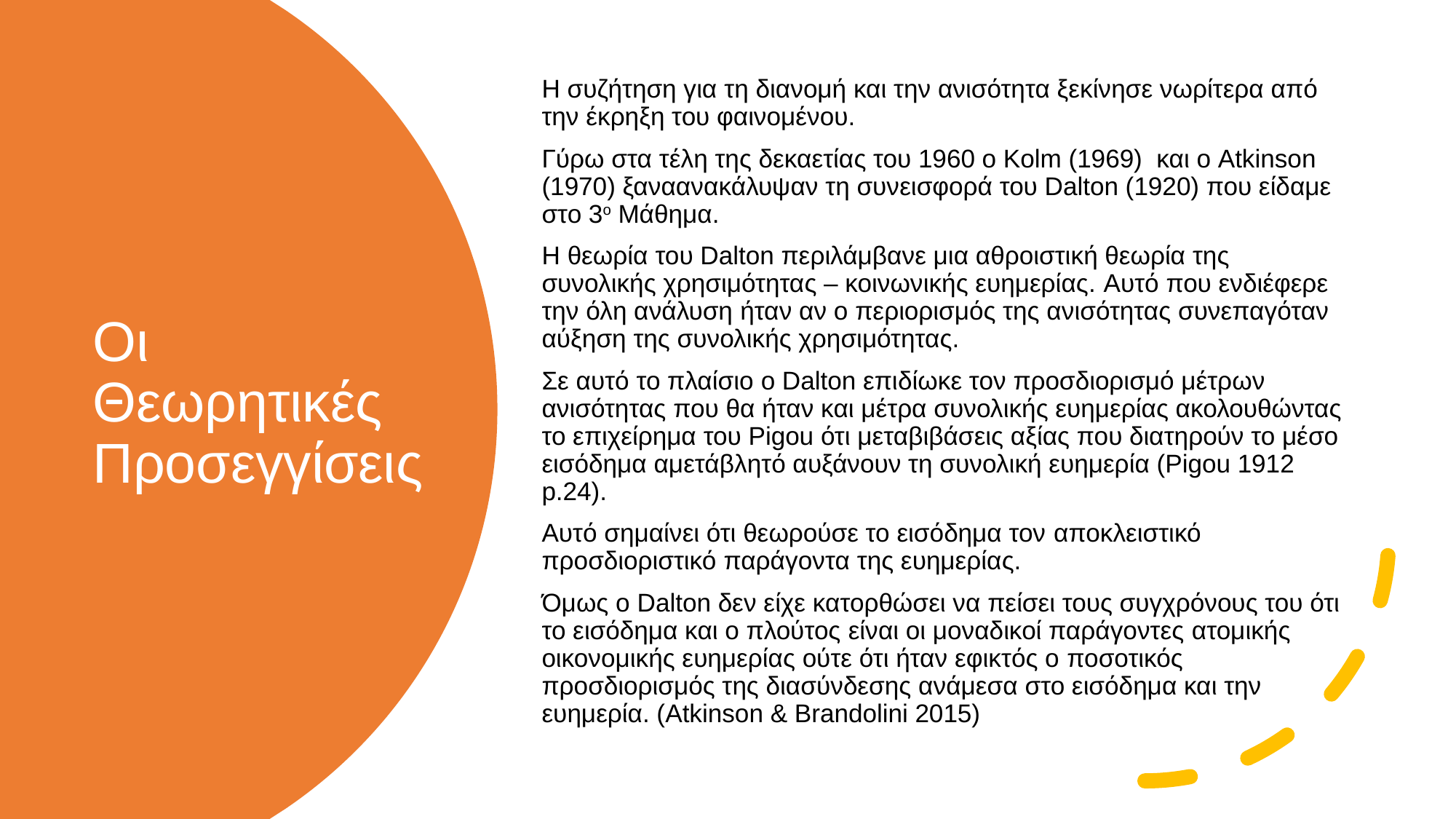

Η συζήτηση για τη διανομή και την ανισότητα ξεκίνησε νωρίτερα από την έκρηξη του φαινομένου.
Γύρω στα τέλη της δεκαετίας του 1960 ο Kolm (1969)  και ο Atkinson (1970) ξαναανακάλυψαν τη συνεισφορά του Dalton (1920) που είδαμε στο 3ο Μάθημα.
Η θεωρία του Dalton περιλάμβανε μια αθροιστική θεωρία της συνολικής χρησιμότητας – κοινωνικής ευημερίας. Αυτό που ενδιέφερε την όλη ανάλυση ήταν αν ο περιορισμός της ανισότητας συνεπαγόταν αύξηση της συνολικής χρησιμότητας.
Σε αυτό το πλαίσιο ο Dalton επιδίωκε τον προσδιορισμό μέτρων ανισότητας που θα ήταν και μέτρα συνολικής ευημερίας ακολουθώντας το επιχείρημα του Pigou ότι μεταβιβάσεις αξίας που διατηρούν το μέσο εισόδημα αμετάβλητό αυξάνουν τη συνολική ευημερία (Pigou 1912 p.24).
Αυτό σημαίνει ότι θεωρούσε το εισόδημα τον αποκλειστικό προσδιοριστικό παράγοντα της ευημερίας.
Όμως ο Dalton δεν είχε κατορθώσει να πείσει τους συγχρόνους του ότι το εισόδημα και ο πλούτος είναι οι μοναδικοί παράγοντες ατομικής οικονομικής ευημερίας ούτε ότι ήταν εφικτός ο ποσοτικός προσδιορισμός της διασύνδεσης ανάμεσα στο εισόδημα και την ευημερία. (Atkinson & Brandolini 2015)

# Οι Θεωρητικές Προσεγγίσεις